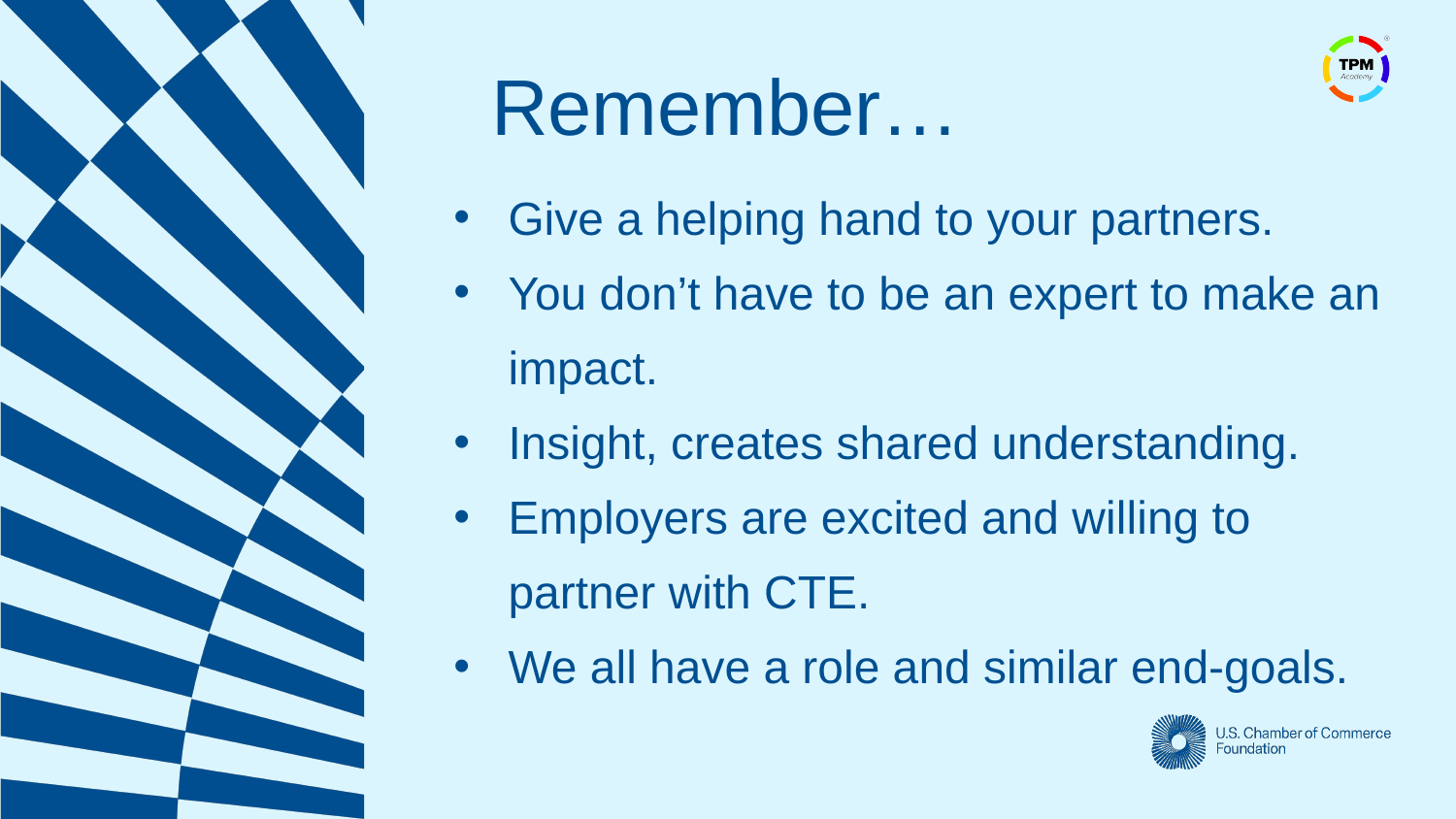

Remember…
Give a helping hand to your partners.
You don’t have to be an expert to make an impact.
Insight, creates shared understanding.
Employers are excited and willing to partner with CTE.
We all have a role and similar end-goals.